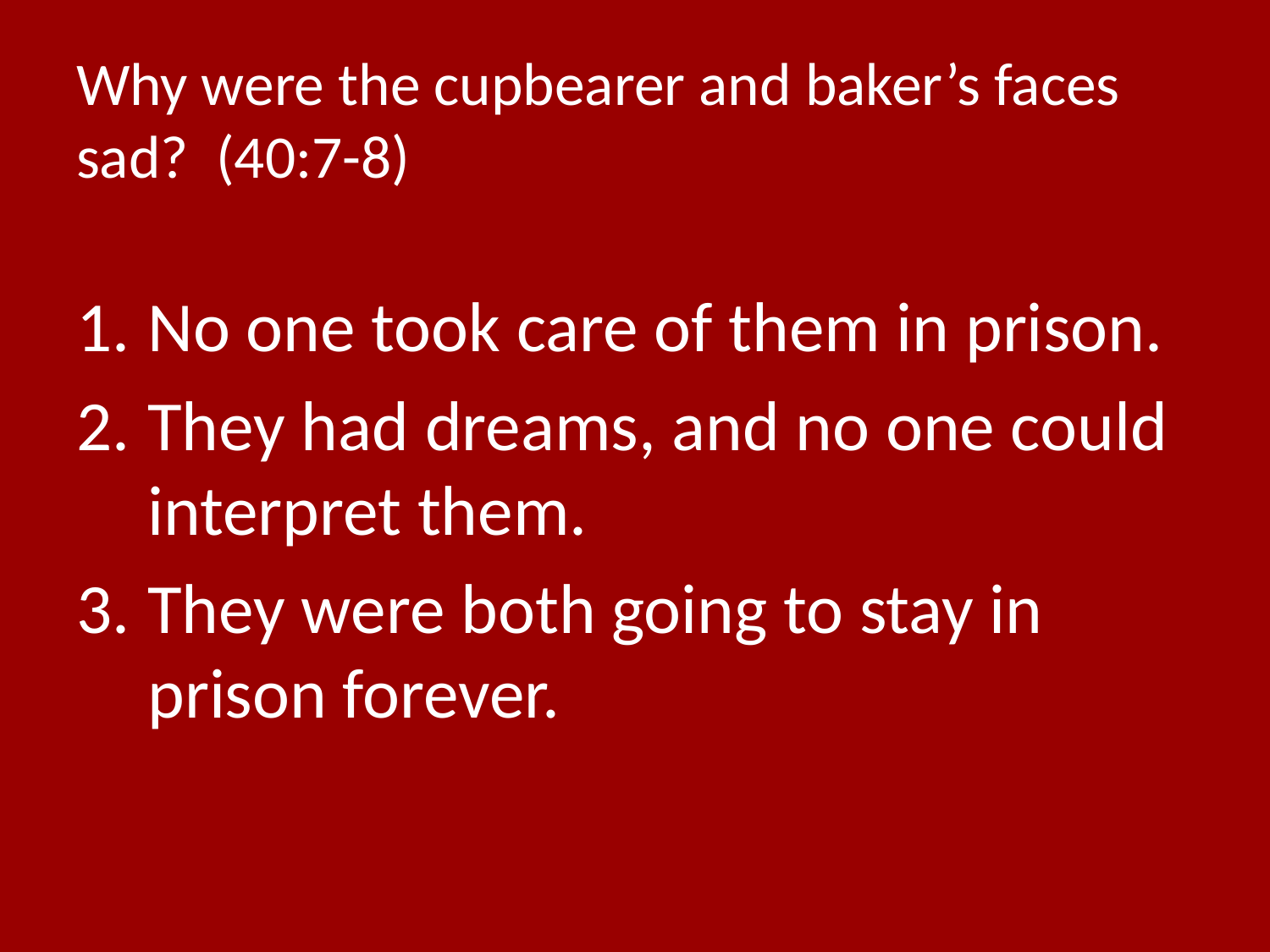

# Why were the cupbearer and baker’s faces sad?  (40:7-8)
No one took care of them in prison.
They had dreams, and no one could interpret them.
They were both going to stay in prison forever.